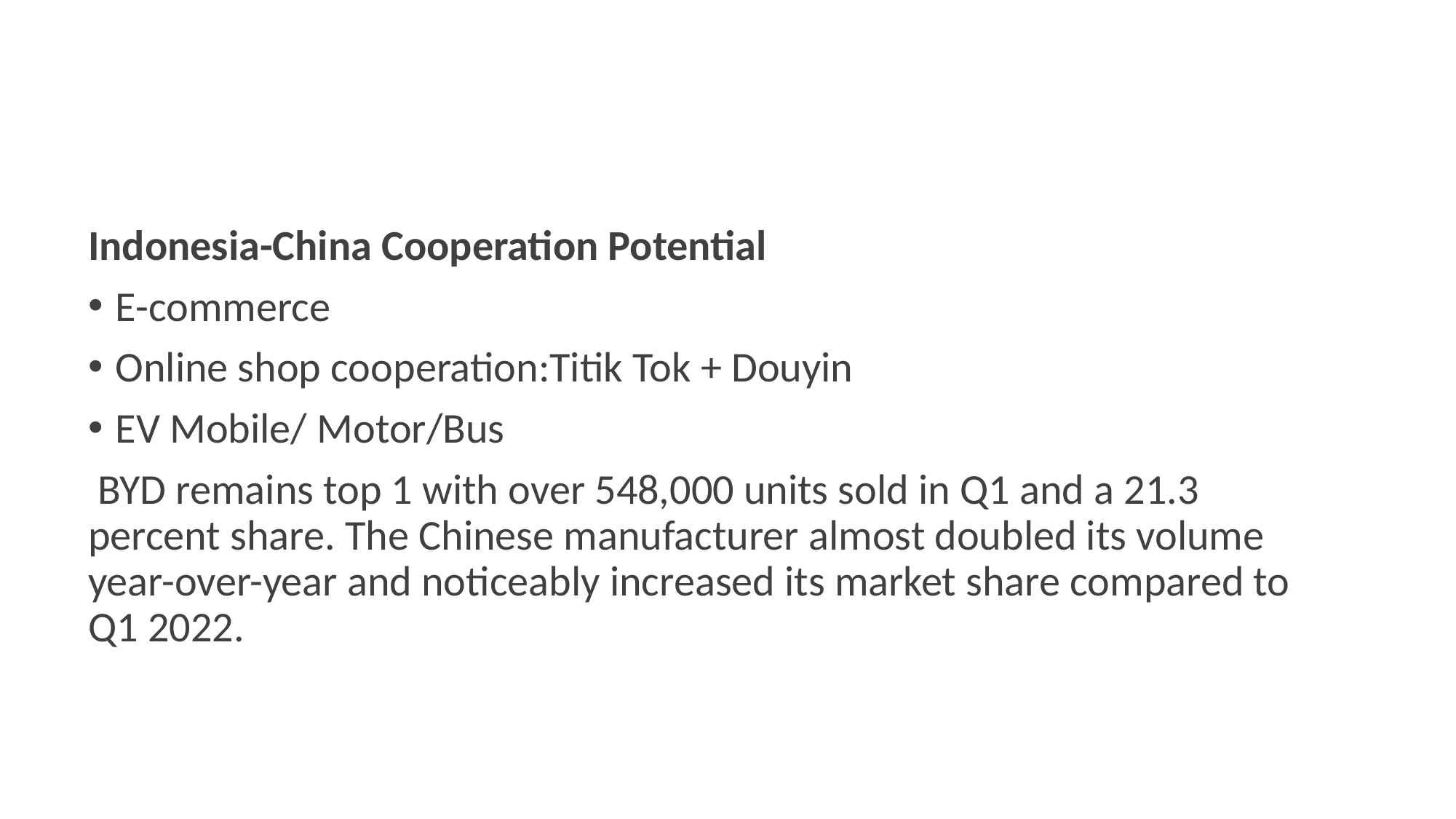

#
Indonesia-China Cooperation Potential
E-commerce
Online shop cooperation:Titik Tok + Douyin
EV Mobile/ Motor/Bus
 BYD remains top 1 with over 548,000 units sold in Q1 and a 21.3 percent share. The Chinese manufacturer almost doubled its volume year-over-year and noticeably increased its market share compared to Q1 2022.